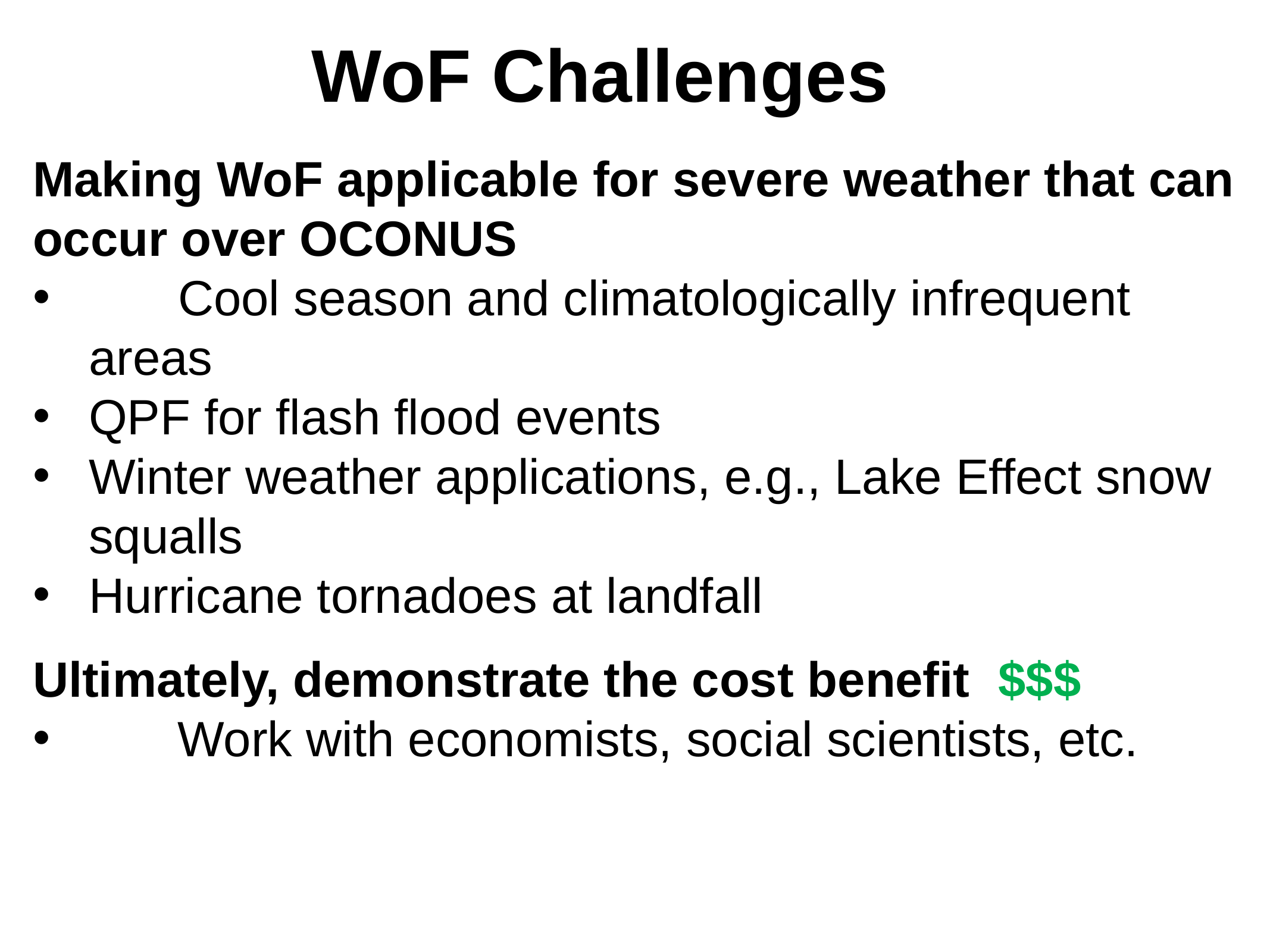

# WoF Challenges
Making WoF applicable for severe weather that can occur over OCONUS
	Cool season and climatologically infrequent areas
QPF for flash flood events
Winter weather applications, e.g., Lake Effect snow squalls
Hurricane tornadoes at landfall

Ultimately, demonstrate the cost benefit  $$$
	Work with economists, social scientists, etc.